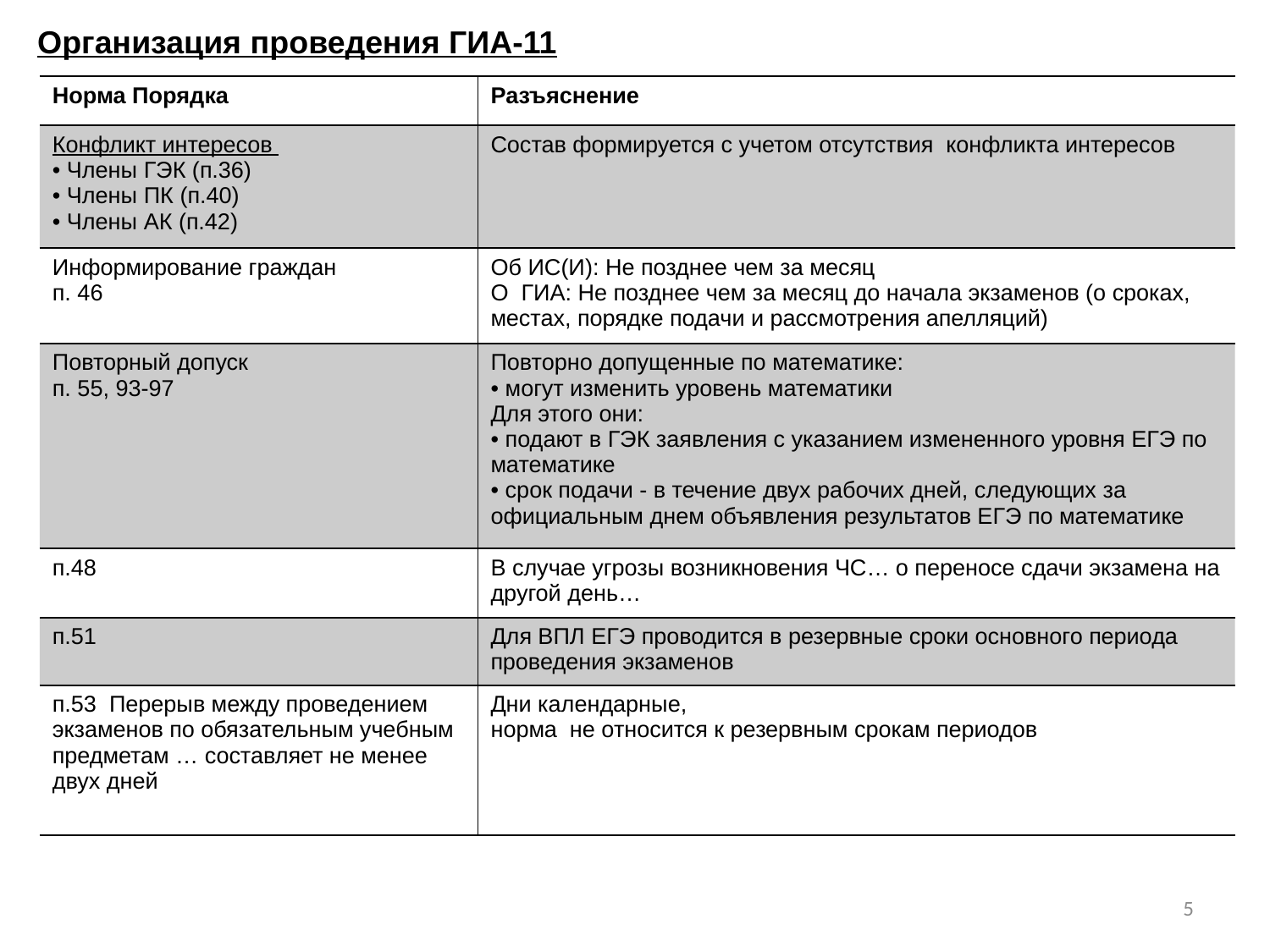

Организация проведения ГИА-11
| Норма Порядка | Разъяснение |
| --- | --- |
| Конфликт интересов • Члены ГЭК (п.36) • Члены ПК (п.40) • Члены АК (п.42) | Состав формируется с учетом отсутствия конфликта интересов |
| Информирование граждан п. 46 | Об ИС(И): Не позднее чем за месяц О ГИА: Не позднее чем за месяц до начала экзаменов (о сроках, местах, порядке подачи и рассмотрения апелляций) |
| Повторный допуск п. 55, 93-97 | Повторно допущенные по математике: • могут изменить уровень математики Для этого они: • подают в ГЭК заявления с указанием измененного уровня ЕГЭ по математике • срок подачи - в течение двух рабочих дней, следующих за официальным днем объявления результатов ЕГЭ по математике |
| п.48 | В случае угрозы возникновения ЧС… о переносе сдачи экзамена на другой день… |
| п.51 | Для ВПЛ ЕГЭ проводится в резервные сроки основного периода проведения экзаменов |
| п.53 Перерыв между проведением экзаменов по обязательным учебным предметам … составляет не менее двух дней | Дни календарные, норма не относится к резервным срокам периодов |
5